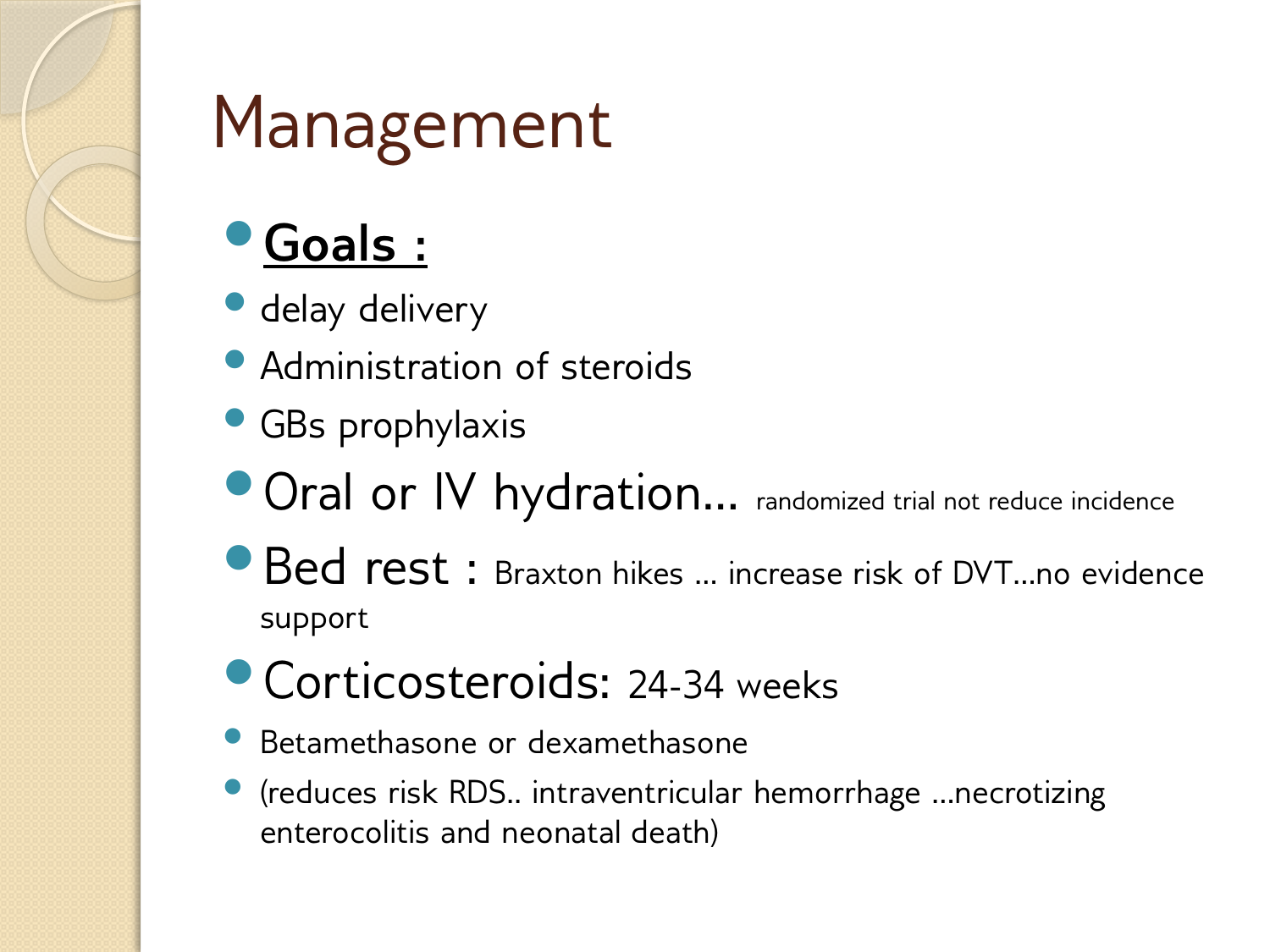

# Management
Goals :
delay delivery
Administration of steroids
GBs prophylaxis
Oral or IV hydration… randomized trial not reduce incidence
Bed rest : Braxton hikes … increase risk of DVT…no evidence support
Corticosteroids: 24-34 weeks
Betamethasone or dexamethasone
(reduces risk RDS.. intraventricular hemorrhage …necrotizing enterocolitis and neonatal death)